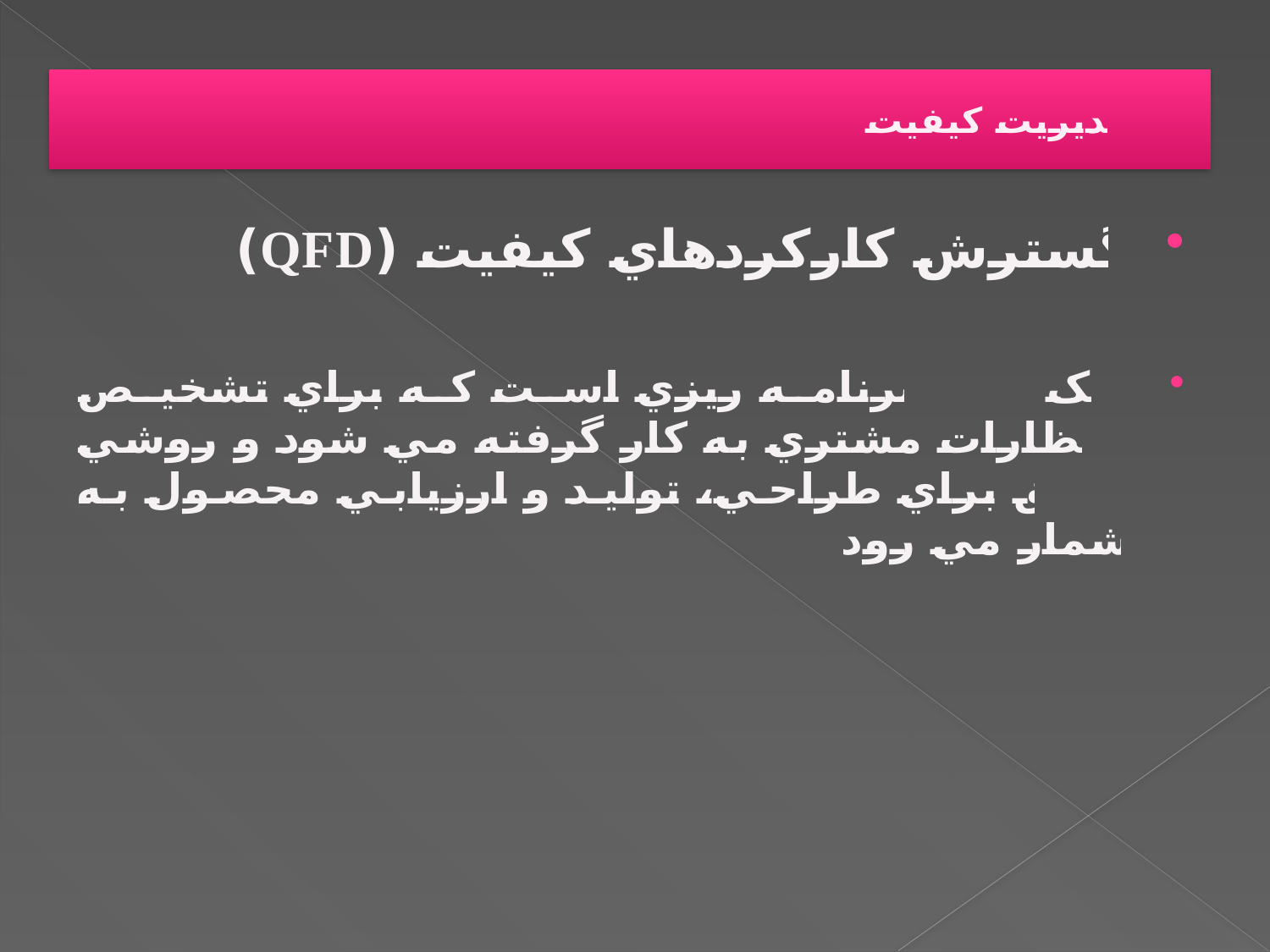

# مدیریت کیفیت
گسترش کارکردهاي کيفيت (QFD)

يک ابزار برنامه ريزي است که براي تشخيص انتظارات مشتري به کار گرفته مي شود و روشي دقيق براي طراحي، توليد و ارزيابي محصول به شمار مي رود